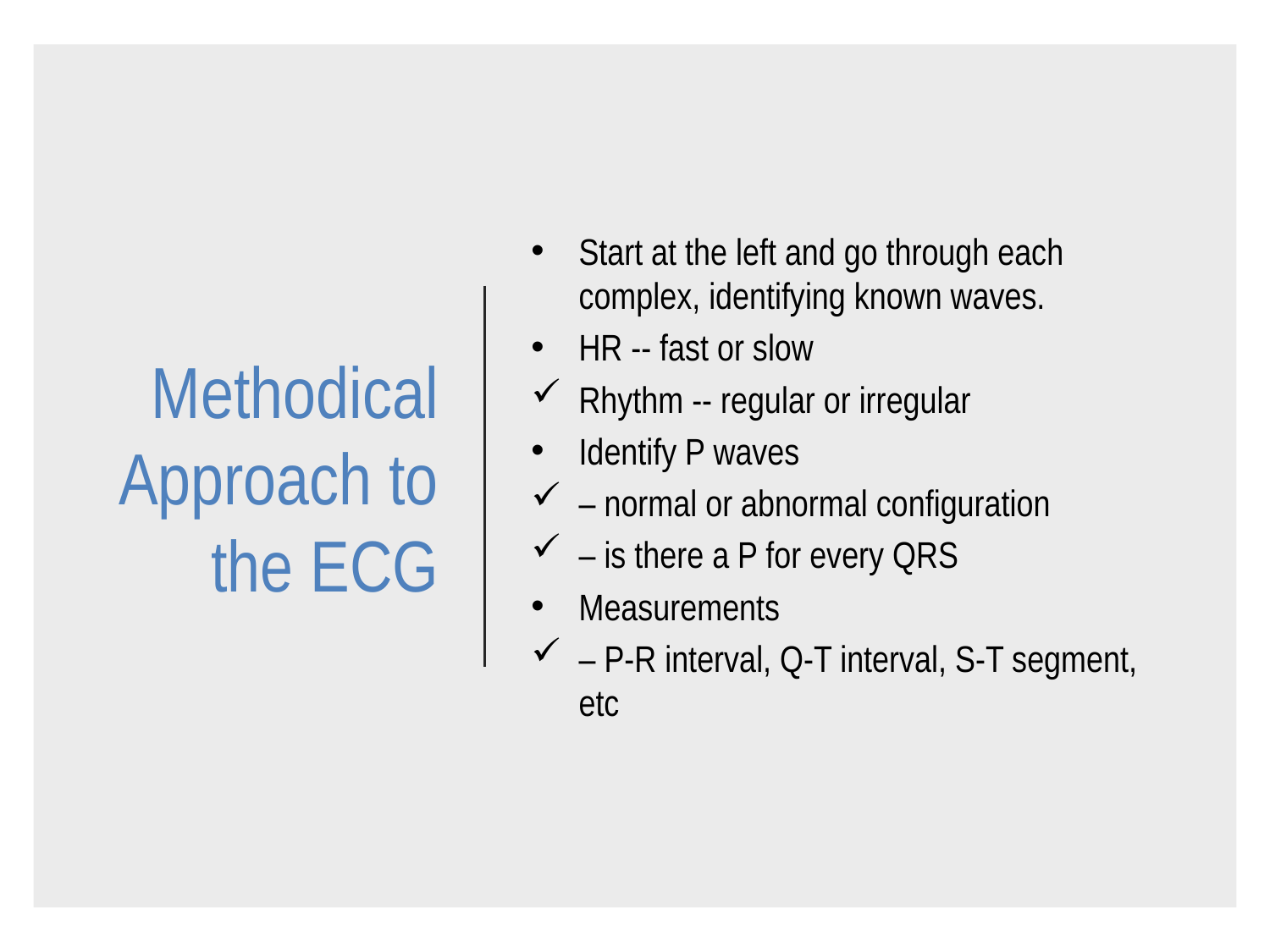

# Methodical Approach to the ECG
Start at the left and go through each complex, identifying known waves.
HR -- fast or slow
Rhythm -- regular or irregular
Identify P waves
– normal or abnormal configuration
– is there a P for every QRS
Measurements
– P-R interval, Q-T interval, S-T segment, etc